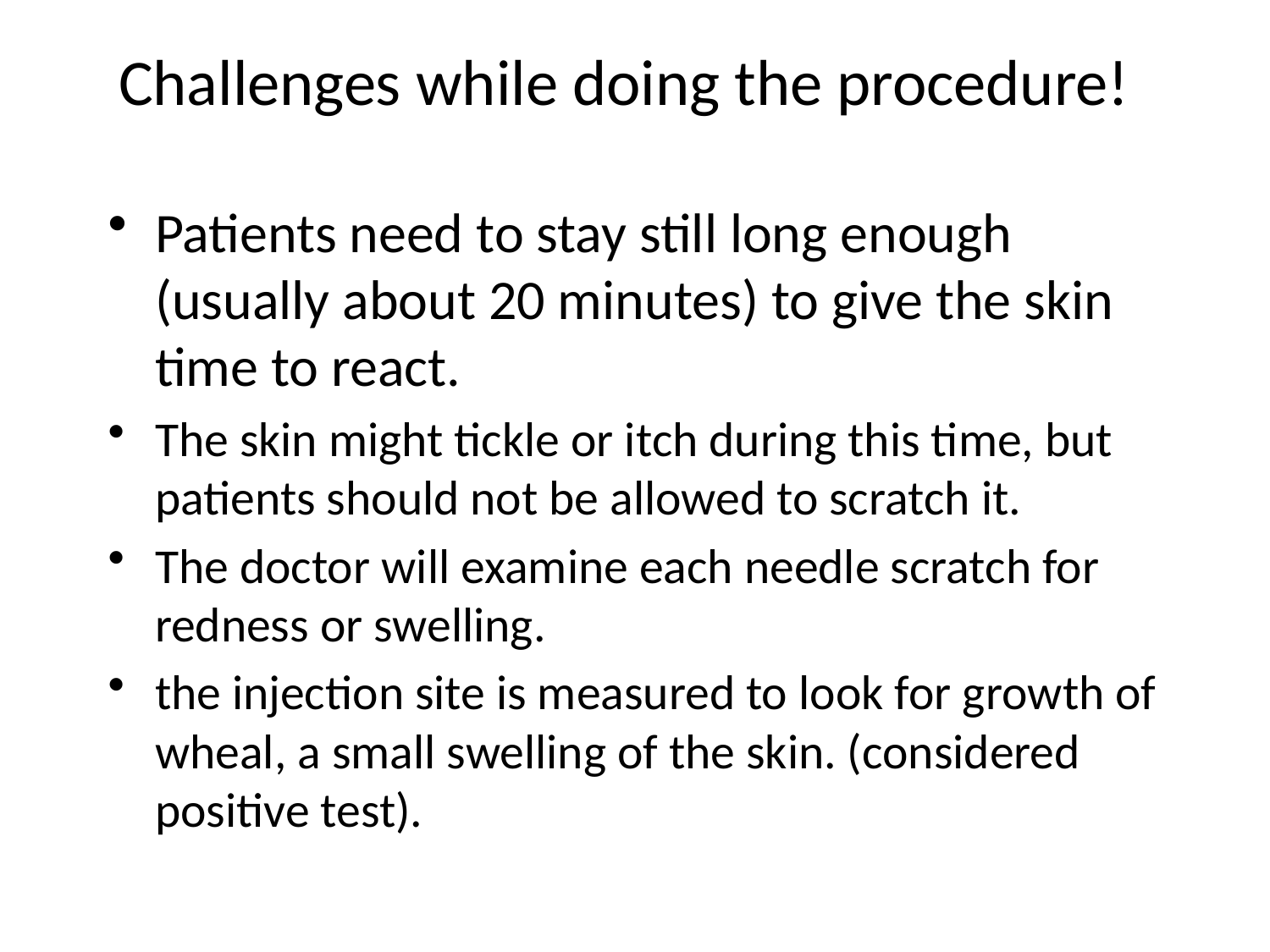

# Challenges while doing the procedure!
Patients need to stay still long enough (usually about 20 minutes) to give the skin time to react.
The skin might tickle or itch during this time, but patients should not be allowed to scratch it.
The doctor will examine each needle scratch for redness or swelling.
the injection site is measured to look for growth of wheal, a small swelling of the skin. (considered positive test).